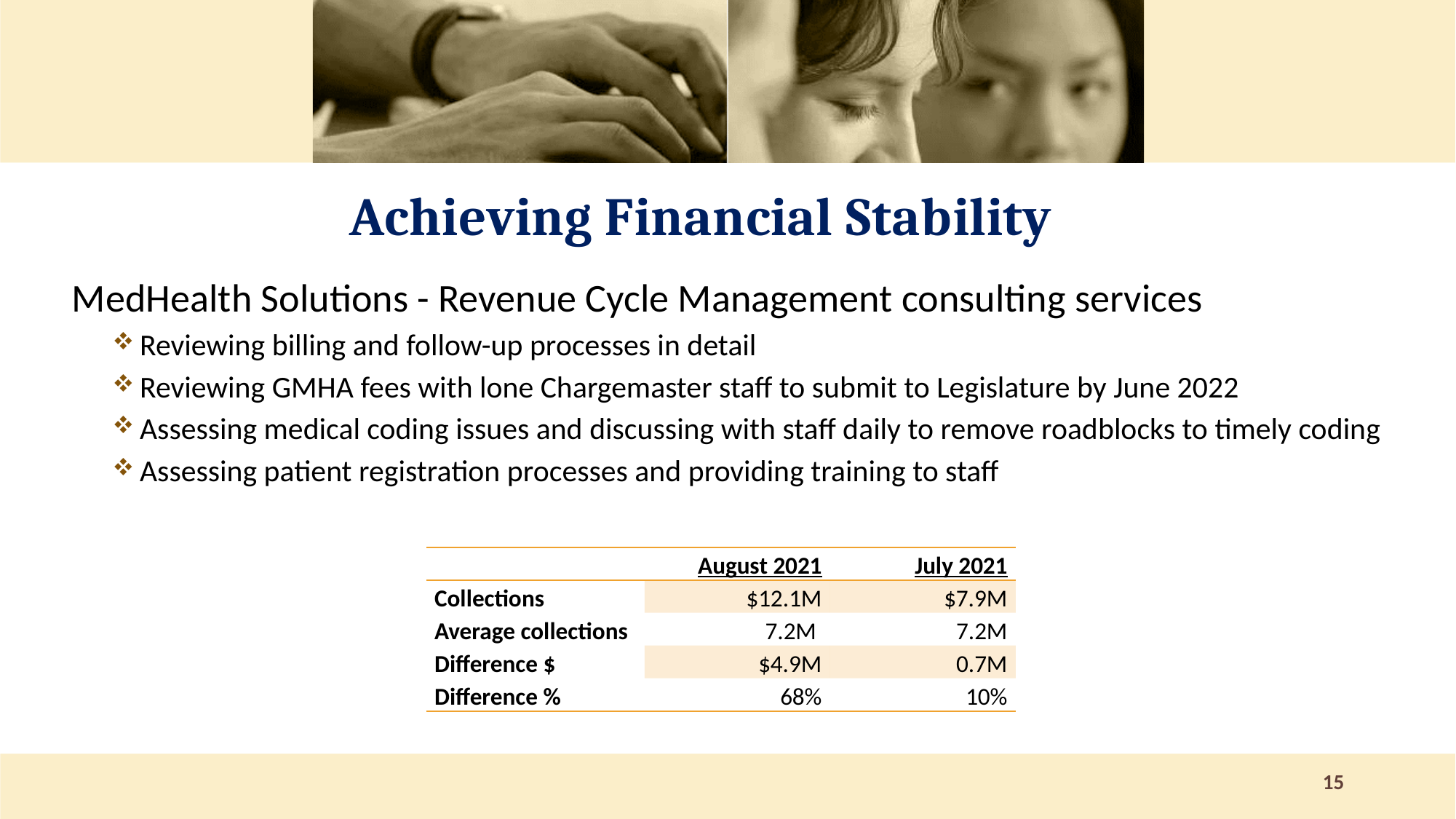

# Achieving Financial Stability
MedHealth Solutions - Revenue Cycle Management consulting services
Reviewing billing and follow-up processes in detail
Reviewing GMHA fees with lone Chargemaster staff to submit to Legislature by June 2022
Assessing medical coding issues and discussing with staff daily to remove roadblocks to timely coding
Assessing patient registration processes and providing training to staff

|  | August 2021 | July 2021 |
| --- | --- | --- |
| Collections | $12.1M | $7.9M |
| Average collections | 7.2M | 7.2M |
| Difference $ | $4.9M | 0.7M |
| Difference % | 68% | 10% |
15